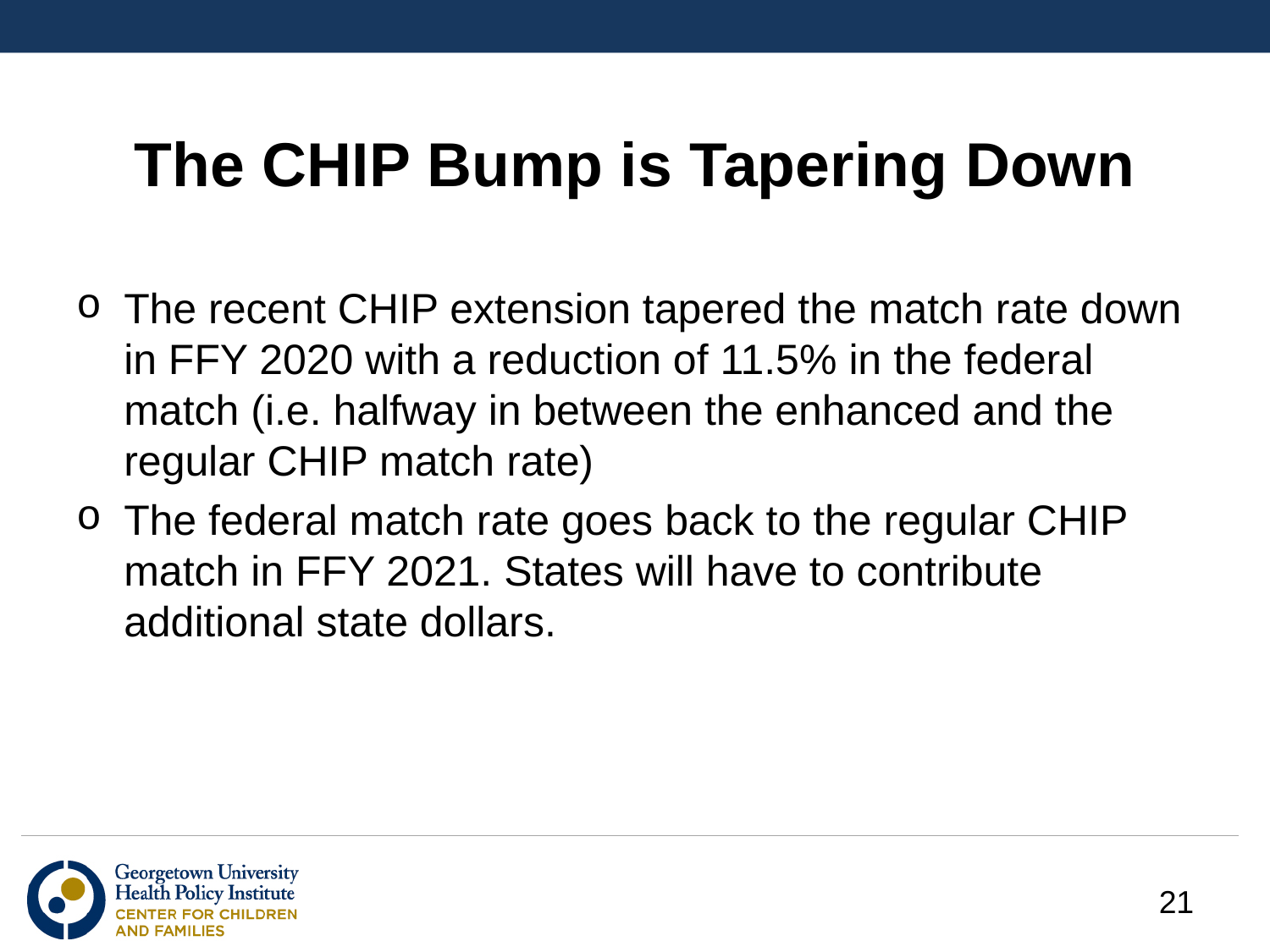

# The CHIP Bump is Tapering Down
The recent CHIP extension tapered the match rate down in FFY 2020 with a reduction of 11.5% in the federal match (i.e. halfway in between the enhanced and the regular CHIP match rate)
The federal match rate goes back to the regular CHIP match in FFY 2021. States will have to contribute additional state dollars.

21